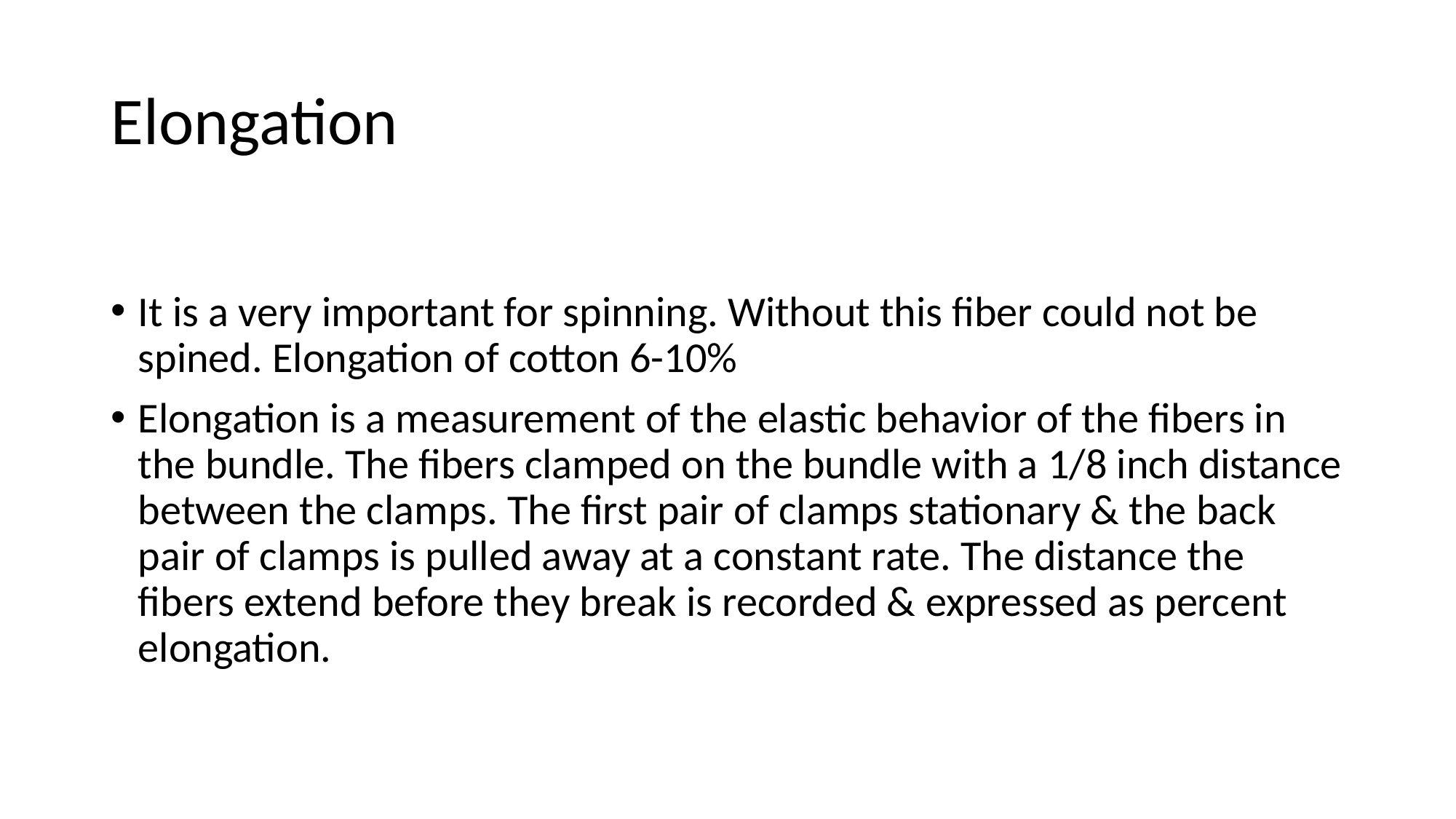

# Elongation

It is a very important for spinning. Without this fiber could not be spined. Elongation of cotton 6-10%
Elongation is a measurement of the elastic behavior of the fibers in the bundle. The fibers clamped on the bundle with a 1/8 inch distance between the clamps. The first pair of clamps stationary & the back pair of clamps is pulled away at a constant rate. The distance the fibers extend before they break is recorded & expressed as percent elongation.